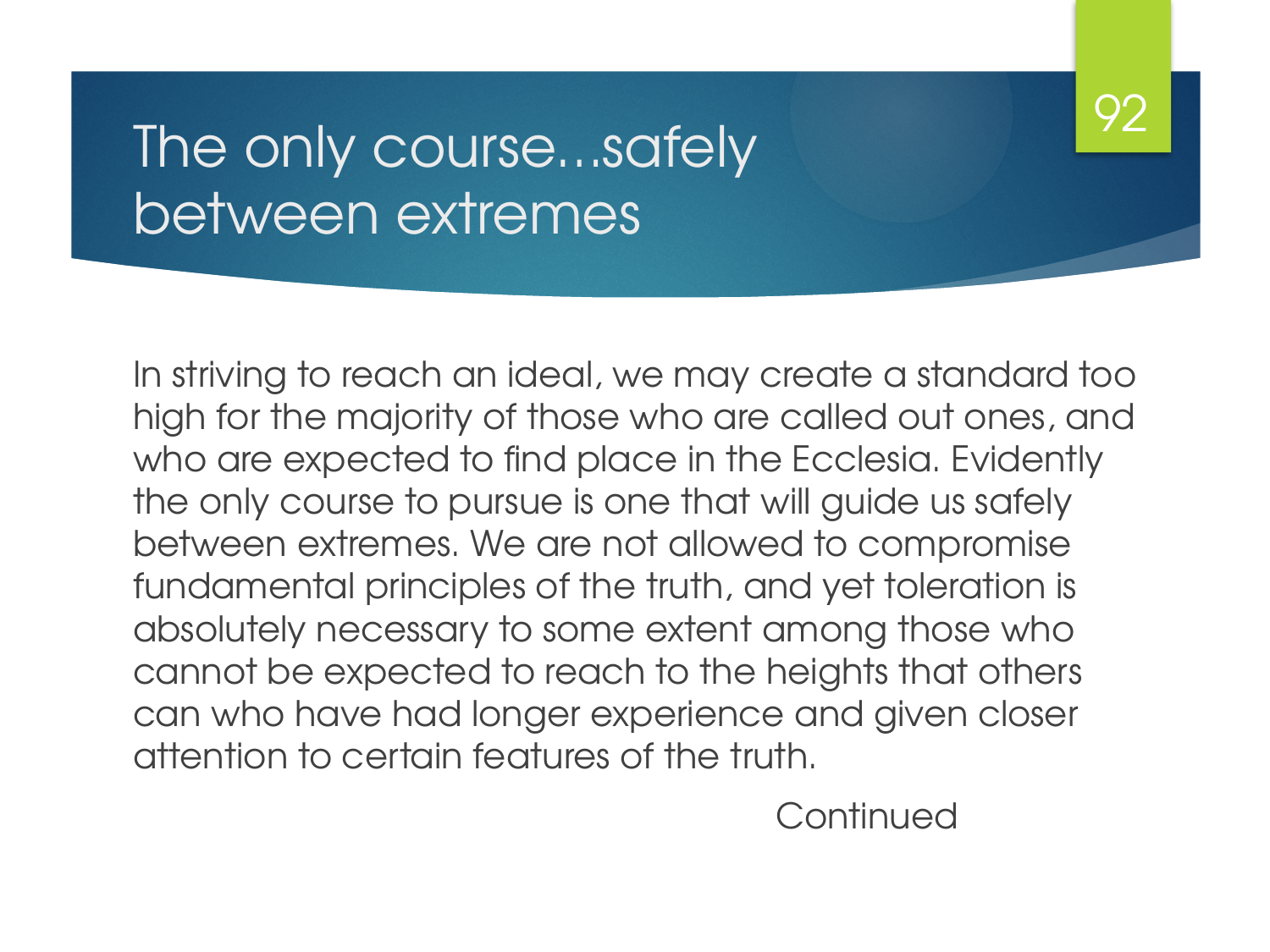

92
# The only course…safely between extremes
In striving to reach an ideal, we may create a standard too high for the majority of those who are called out ones, and who are expected to find place in the Ecclesia. Evidently the only course to pursue is one that will guide us safely between extremes. We are not allowed to compromise fundamental principles of the truth, and yet toleration is absolutely necessary to some extent among those who cannot be expected to reach to the heights that others can who have had longer experience and given closer attention to certain features of the truth.
                                                                  Continued